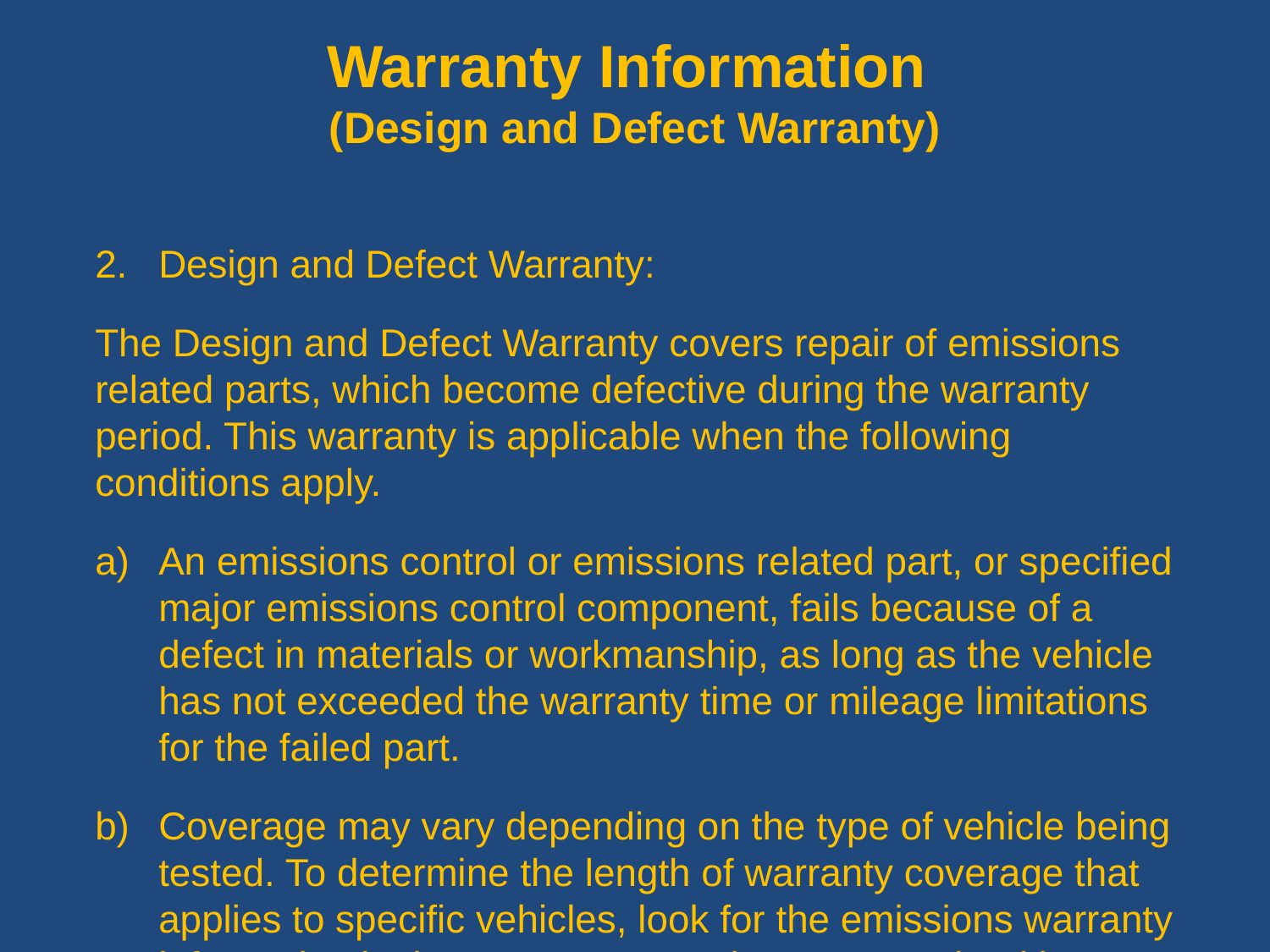

# Warranty Information (Design and Defect Warranty)
Design and Defect Warranty:

The Design and Defect Warranty covers repair of emissions related parts, which become defective during the warranty period. This warranty is applicable when the following conditions apply.

An emissions control or emissions related part, or specified major emissions control component, fails because of a defect in materials or workmanship, as long as the vehicle has not exceeded the warranty time or mileage limitations for the failed part.

Coverage may vary depending on the type of vehicle being tested. To determine the length of warranty coverage that applies to specific vehicles, look for the emissions warranty information in the owner’s manual or warranty booklet.